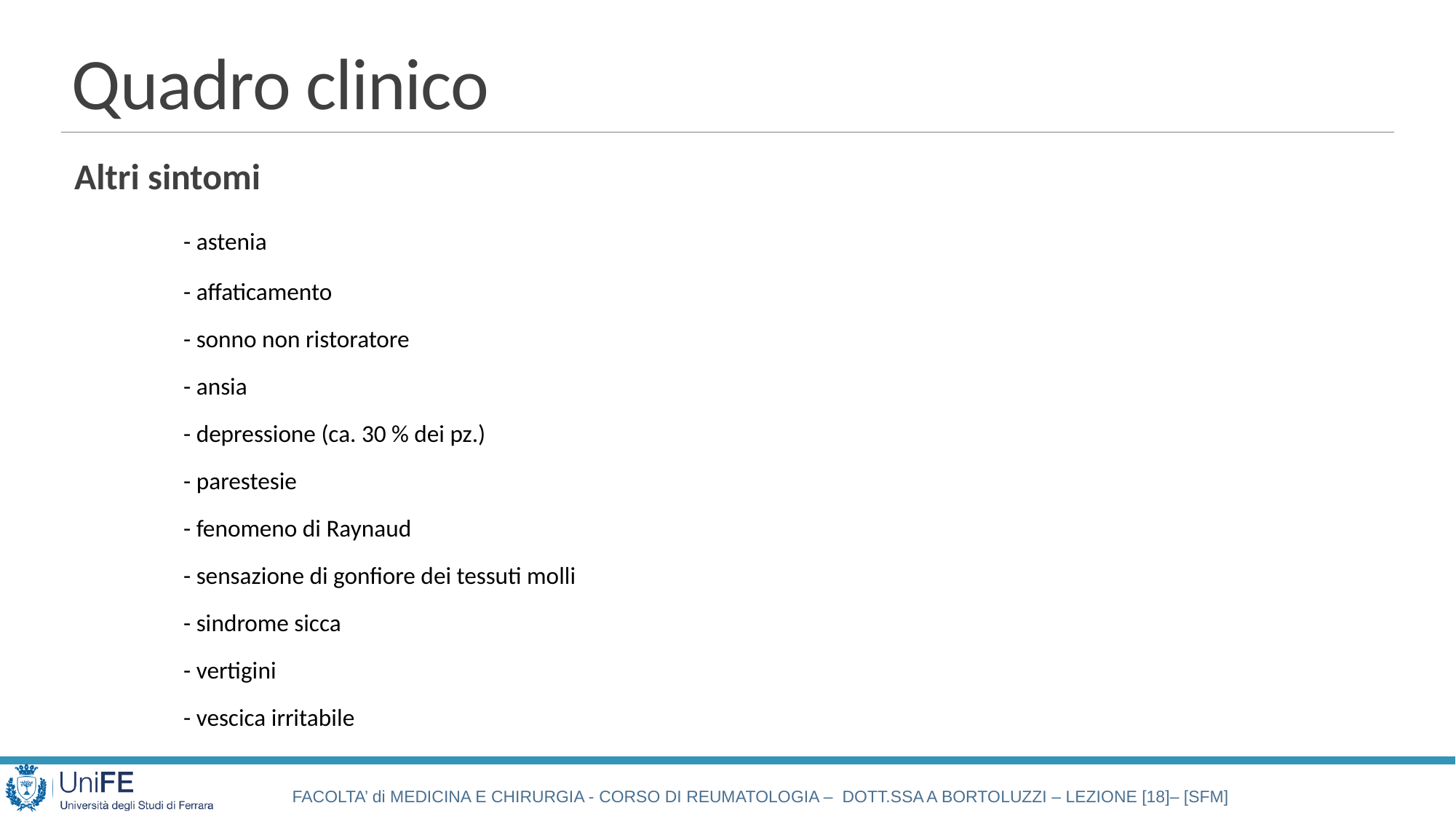

# Quadro clinico
	Altri sintomi
		- astenia
 		- affaticamento
 		- sonno non ristoratore
 		- ansia
		- depressione (ca. 30 % dei pz.)
 		- parestesie
		- fenomeno di Raynaud
		- sensazione di gonfiore dei tessuti molli
		- sindrome sicca
		- vertigini
		- vescica irritabile